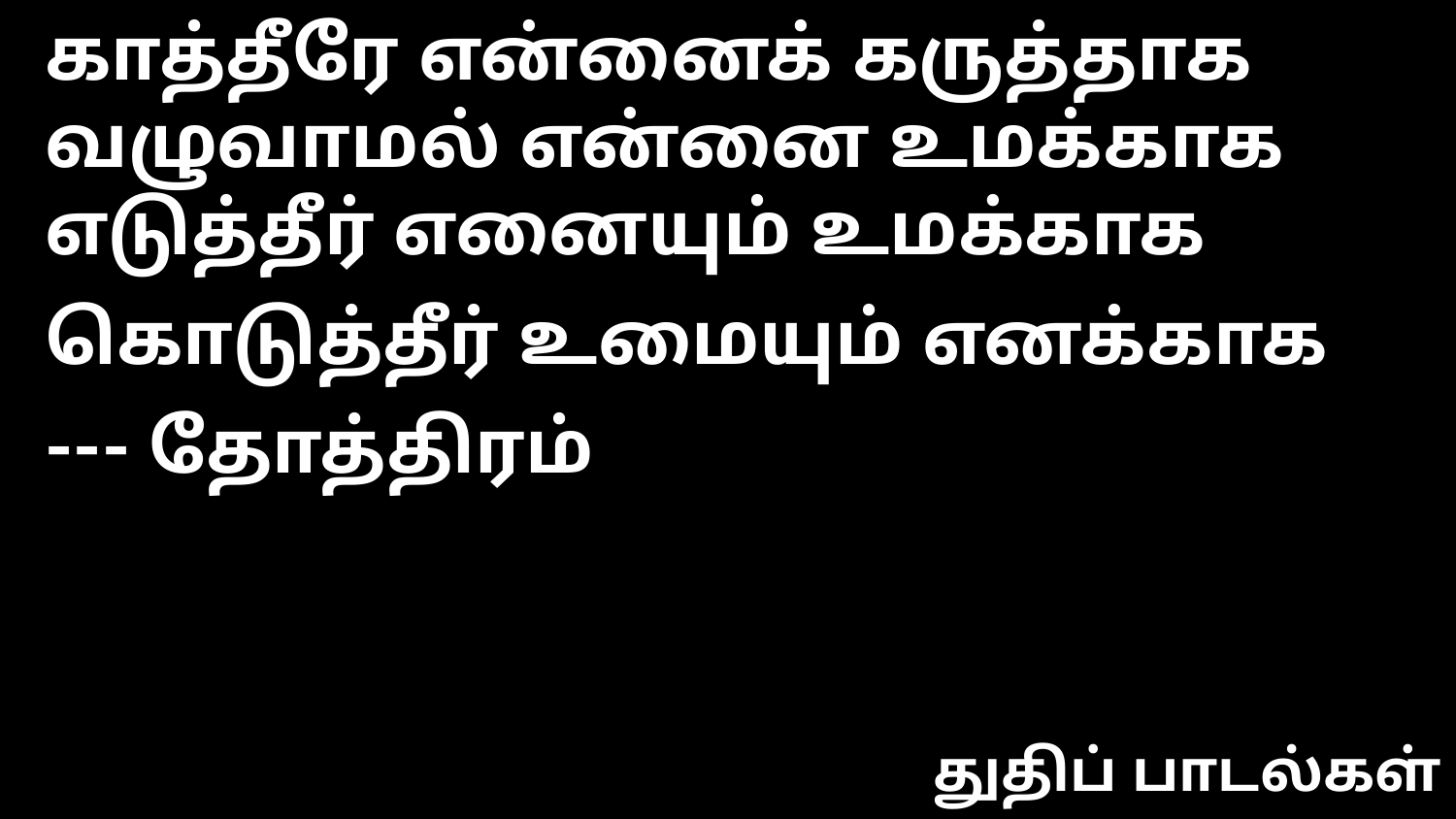

காத்தீரே என்னைக் கருத்தாக
வழுவாமல் என்னை உமக்காக
எடுத்தீர் எனையும் உமக்காக
கொடுத்தீர் உமையும் எனக்காக --- தோத்திரம்
துதிப் பாடல்கள்